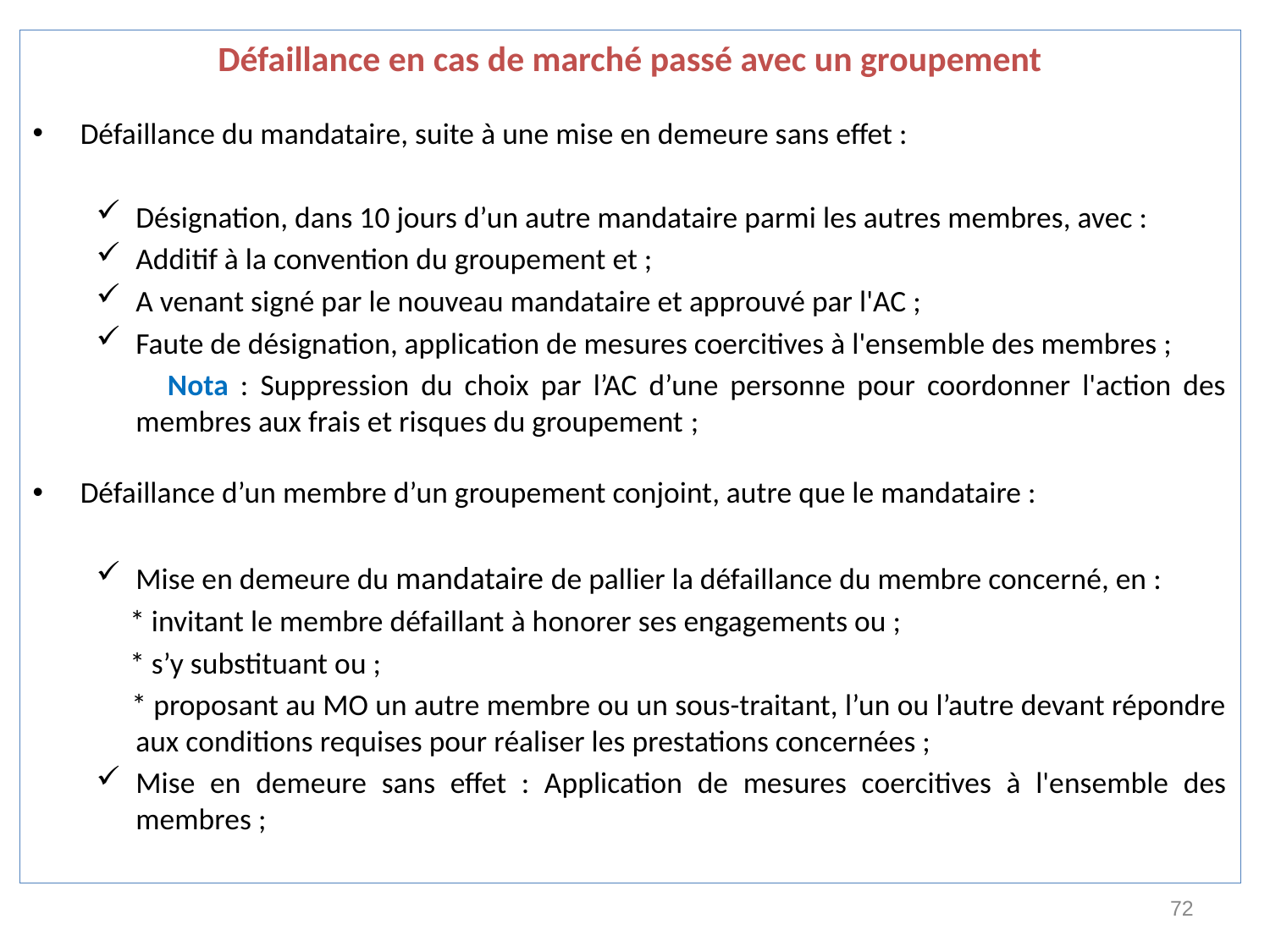

Défaillance en cas de marché passé avec un groupement

Défaillance du mandataire, suite à une mise en demeure sans effet :

Désignation, dans 10 jours d’un autre mandataire parmi les autres membres, avec :
Additif à la convention du groupement et ;
A venant signé par le nouveau mandataire et approuvé par l'AC ;
Faute de désignation, application de mesures coercitives à l'ensemble des membres ;
      Nota : Suppression du choix par l’AC d’une personne pour coordonner l'action des membres aux frais et risques du groupement ;

Défaillance d’un membre d’un groupement conjoint, autre que le mandataire :

Mise en demeure du mandataire de pallier la défaillance du membre concerné, en :
     * invitant le membre défaillant à honorer ses engagements ou ;
     * s’y substituant ou ;
     * proposant au MO un autre membre ou un sous-traitant, l’un ou l’autre devant répondre aux conditions requises pour réaliser les prestations concernées ;
Mise en demeure sans effet : Application de mesures coercitives à l'ensemble des membres ;

72